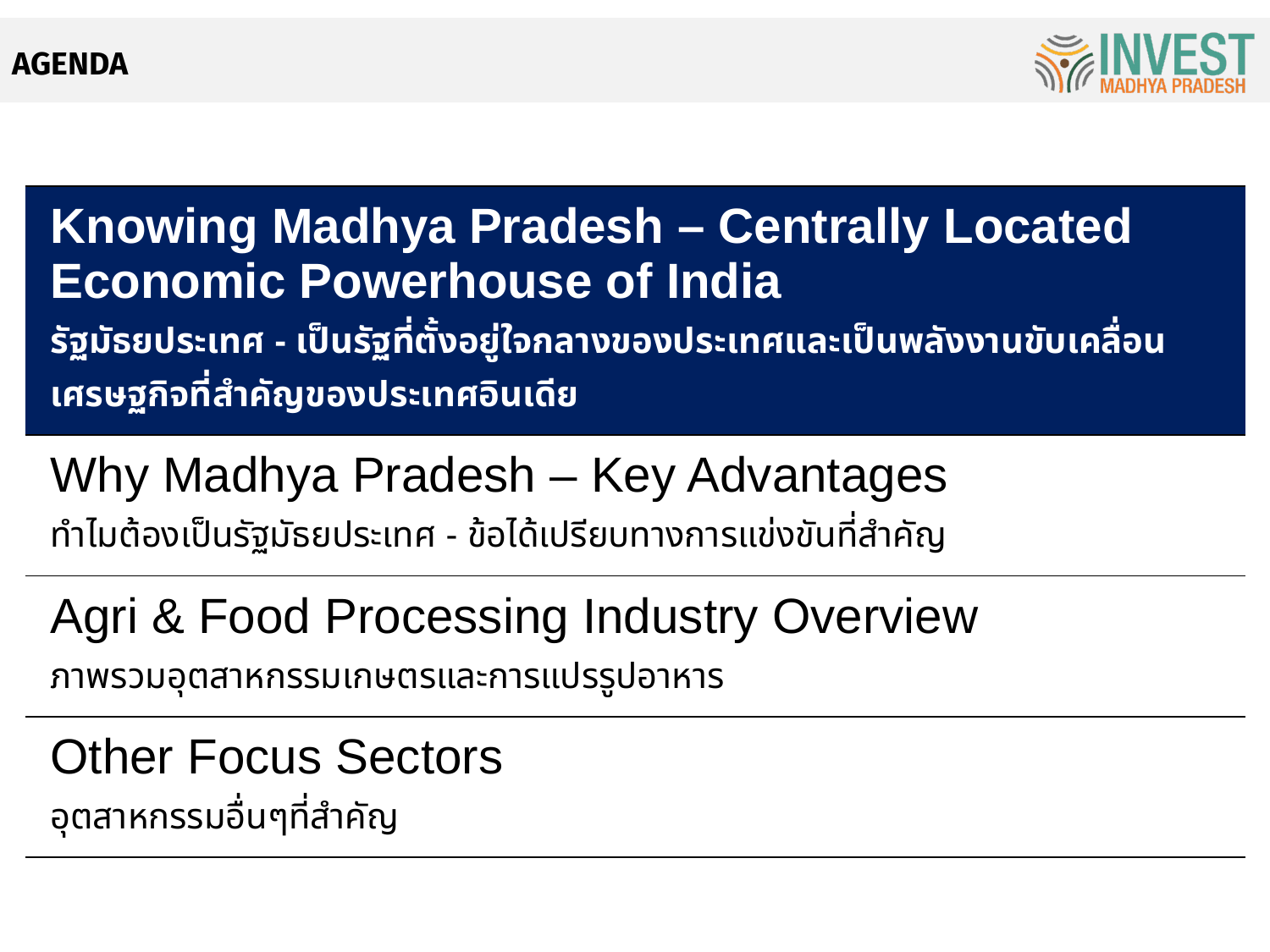

AGENDA
| Knowing Madhya Pradesh – Centrally Located Economic Powerhouse of India รัฐมัธยประเทศ - เป็นรัฐที่ตั้งอยู่ใจกลางของประเทศและเป็นพลังงานขับเคลื่อนเศรษฐกิจที่สำคัญของประเทศอินเดีย |
| --- |
| Why Madhya Pradesh – Key Advantages ทำไมต้องเป็นรัฐมัธยประเทศ - ข้อได้เปรียบทางการแข่งขันที่สำคัญ |
| Agri & Food Processing Industry Overview ภาพรวมอุตสาหกรรมเกษตรและการแปรรูปอาหาร |
| Other Focus Sectors อุตสาหกรรมอื่นๆที่สำคัญ |